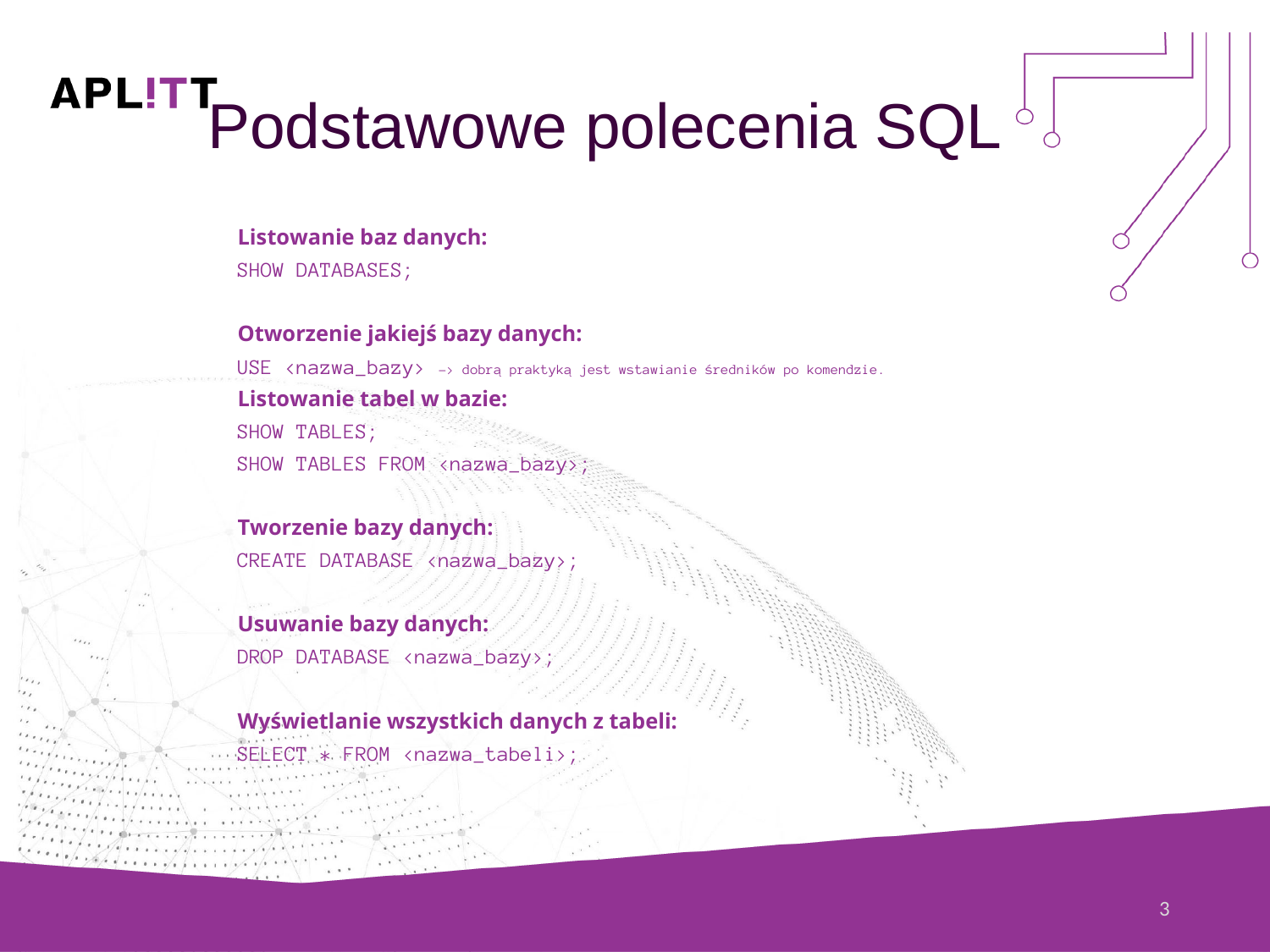

# Podstawowe polecenia SQL
Listowanie baz danych:
SHOW DATABASES;

Otworzenie jakiejś bazy danych:
USE <nazwa_bazy> -> dobrą praktyką jest wstawianie średników po komendzie.
Listowanie tabel w bazie:
SHOW TABLES;
SHOW TABLES FROM <nazwa_bazy>;

Tworzenie bazy danych:
CREATE DATABASE <nazwa_bazy>;

Usuwanie bazy danych:
DROP DATABASE <nazwa_bazy>;

Wyświetlanie wszystkich danych z tabeli:
SELECT * FROM <nazwa_tabeli>;

3